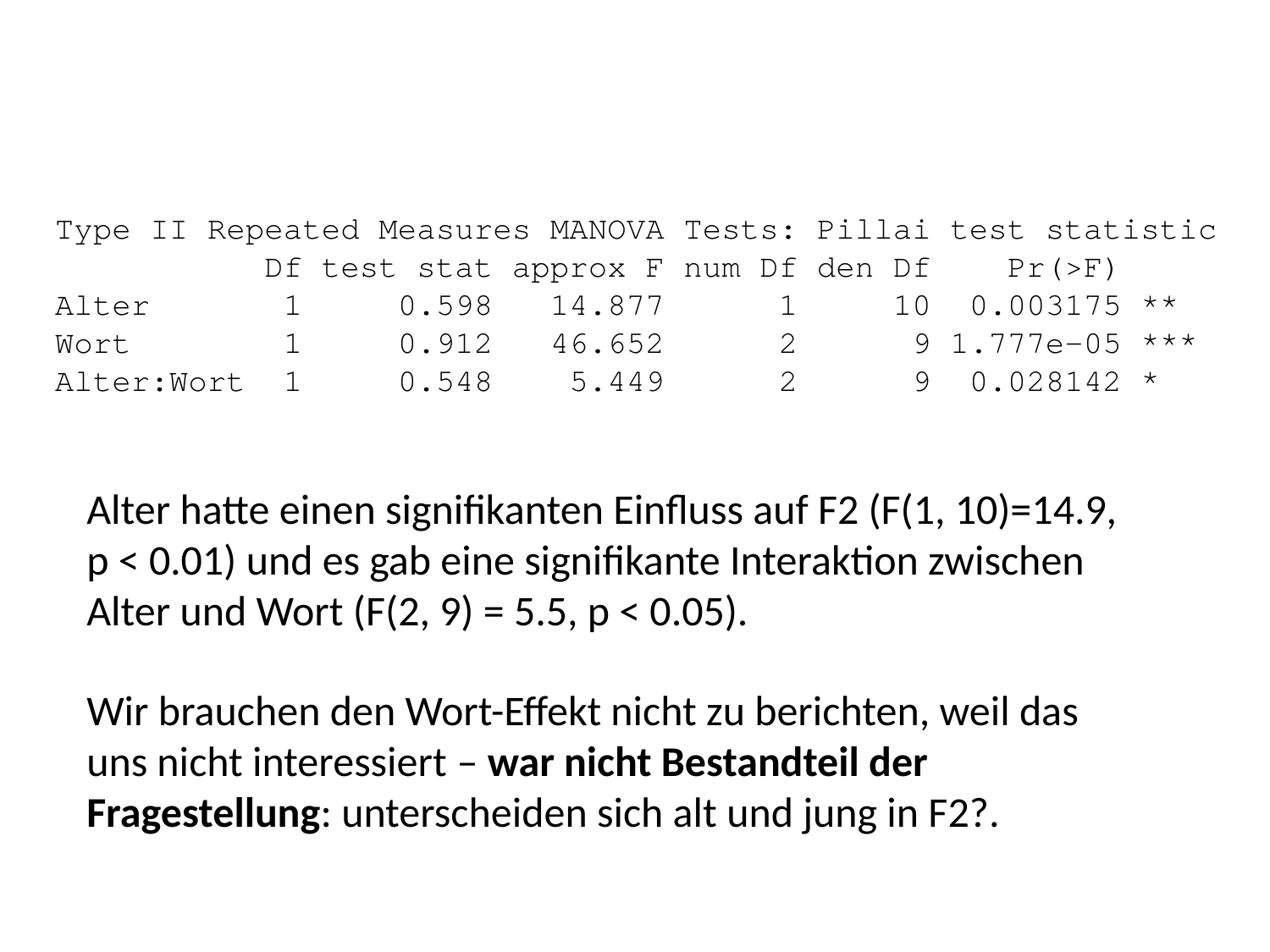

Type II Repeated Measures MANOVA Tests: Pillai test statistic
           Df test stat approx F num Df den Df    Pr(>F)
Alter       1     0.598   14.877      1     10  0.003175 **
Wort        1     0.912   46.652      2      9 1.777e-05 ***
Alter:Wort  1     0.548    5.449      2      9  0.028142 *
Alter hatte einen signifikanten Einfluss auf F2 (F(1, 10)=14.9, p < 0.01) und es gab eine signifikante Interaktion zwischen Alter und Wort (F(2, 9) = 5.5, p < 0.05).
Wir brauchen den Wort-Effekt nicht zu berichten, weil das uns nicht interessiert – war nicht Bestandteil der Fragestellung: unterscheiden sich alt und jung in F2?.